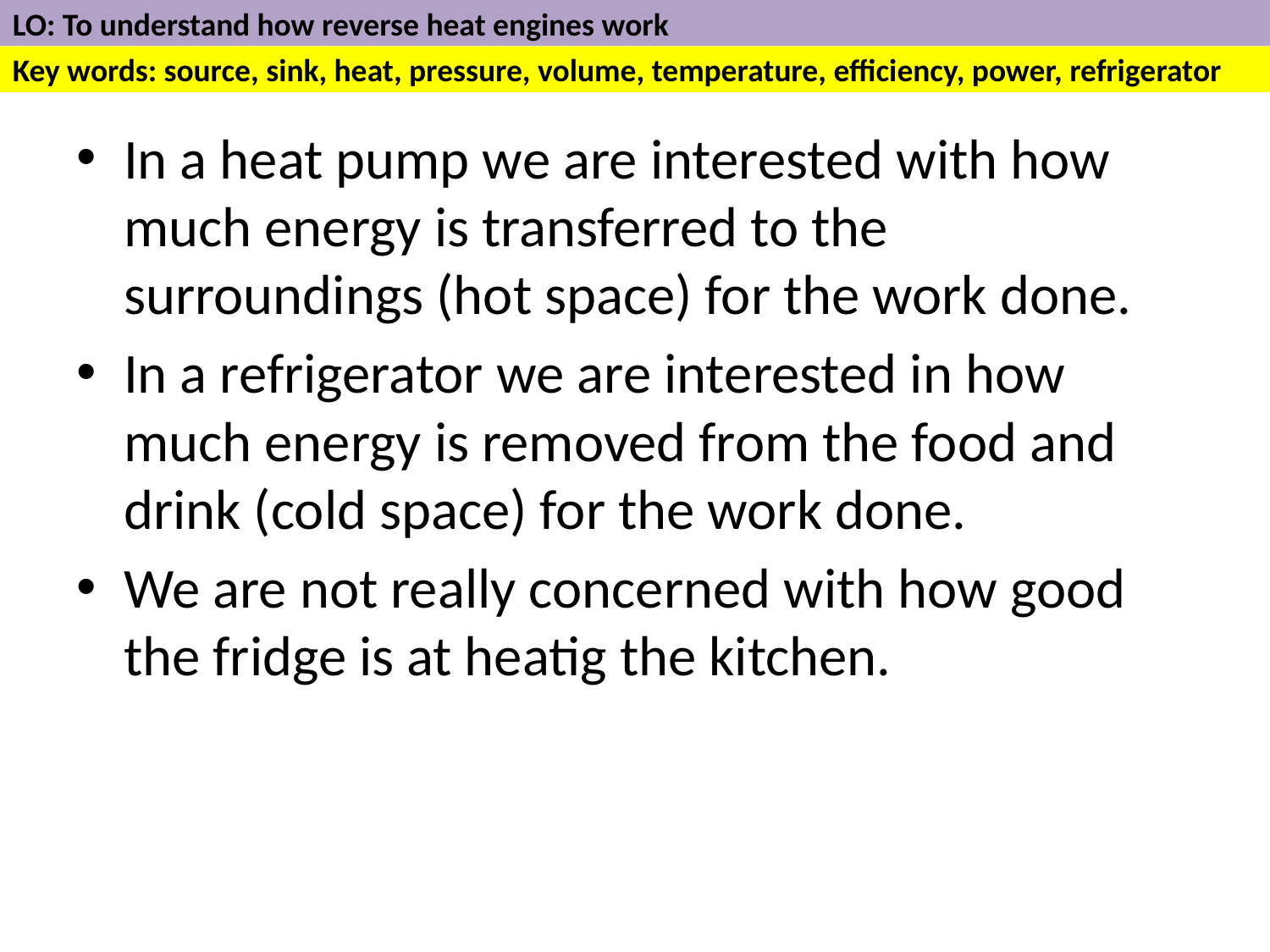

In a heat pump we are interested with how much energy is transferred to the surroundings (hot space) for the work done.
In a refrigerator we are interested in how much energy is removed from the food and drink (cold space) for the work done.
We are not really concerned with how good the fridge is at heatig the kitchen.